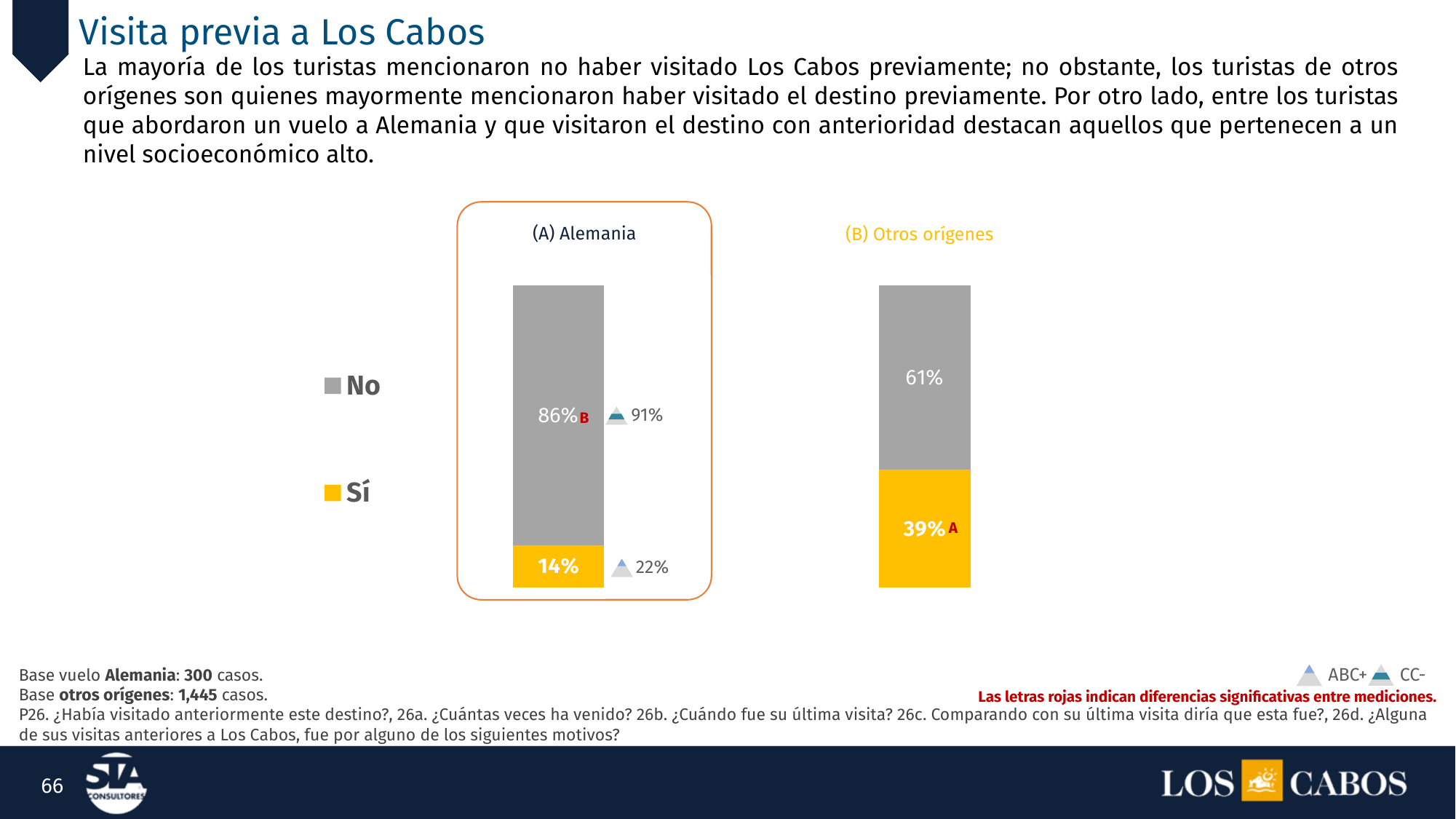

Visita previa a Los Cabos
La mayoría de los turistas mencionaron no haber visitado Los Cabos previamente; no obstante, los turistas de otros orígenes son quienes mayormente mencionaron haber visitado el destino previamente. Por otro lado, entre los turistas que abordaron un vuelo a Alemania y que visitaron el destino con anterioridad destacan aquellos que pertenecen a un nivel socioeconómico alto.

| (A) Alemania |
| --- |
| (B) Otros orígenes |
| --- |

### Chart

| Category | Sí | No |
|---|---|---|
|  | 14.0 | 86.0 |
|  | 39.0 | 61.0 |
91%

B
A
22%

Base vuelo Alemania: 300 casos.
Base otros orígenes: 1,445 casos.
P26. ¿Había visitado anteriormente este destino?, 26a. ¿Cuántas veces ha venido? 26b. ¿Cuándo fue su última visita? 26c. Comparando con su última visita diría que esta fue?, 26d. ¿Alguna de sus visitas anteriores a Los Cabos, fue por alguno de los siguientes motivos?
ABC+

CC-

Las letras rojas indican diferencias significativas entre mediciones.